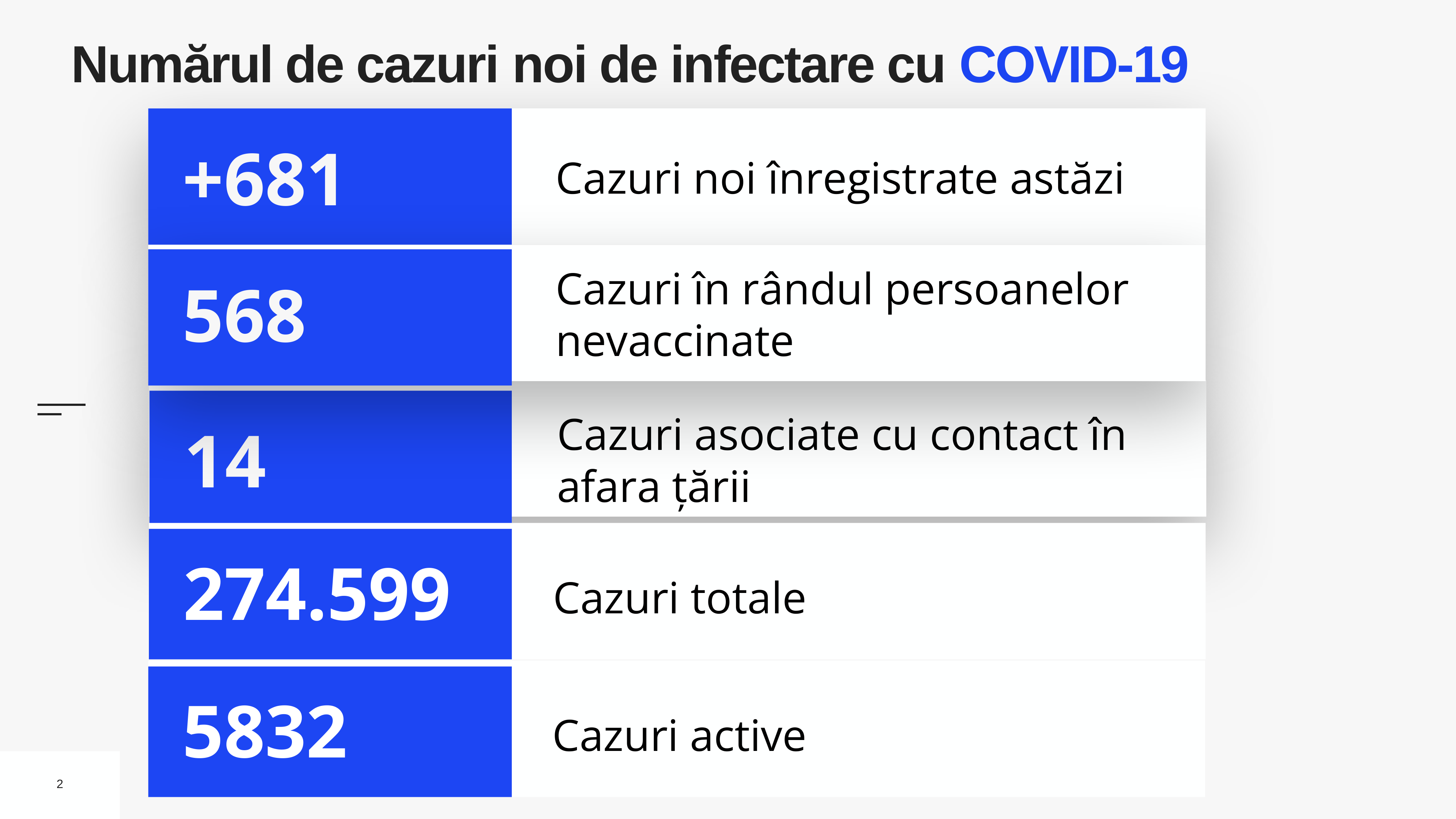

# Numărul de cazuri noi de infectare cu COVID-19

Cazuri noi înregistrate astăzi

+681

Cazuri în rândul persoanelor nevaccinate

568

Cazuri asociate cu contact în afara țării

14

Cazuri totale

274.599

Cazuri active

5832
2